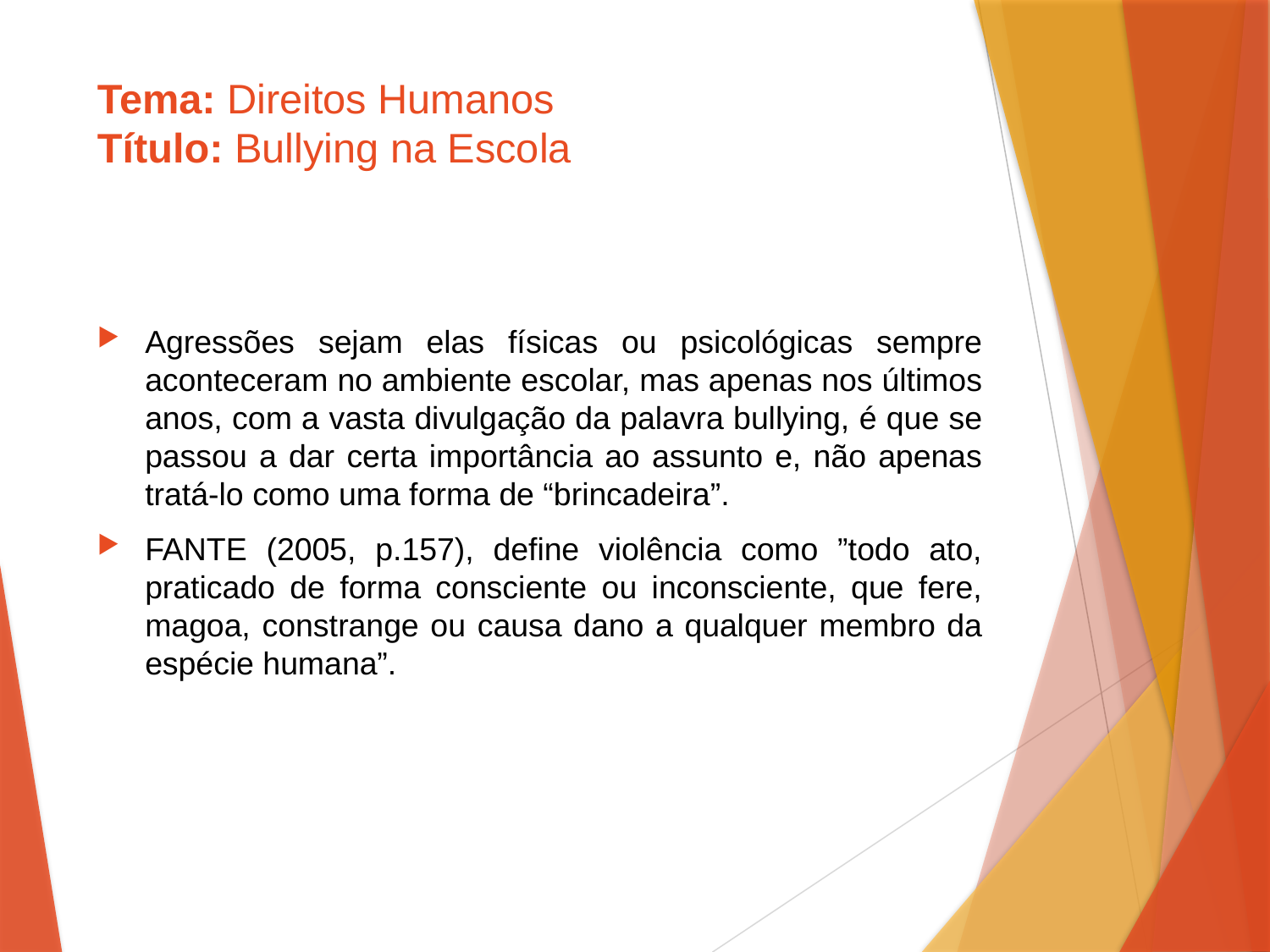

# Tema: Direitos Humanos Título: Bullying na Escola

Agressões sejam elas físicas ou psicológicas sempre aconteceram no ambiente escolar, mas apenas nos últimos anos, com a vasta divulgação da palavra bullying, é que se passou a dar certa importância ao assunto e, não apenas tratá-lo como uma forma de “brincadeira”.
FANTE (2005, p.157), define violência como ”todo ato, praticado de forma consciente ou inconsciente, que fere, magoa, constrange ou causa dano a qualquer membro da espécie humana”.